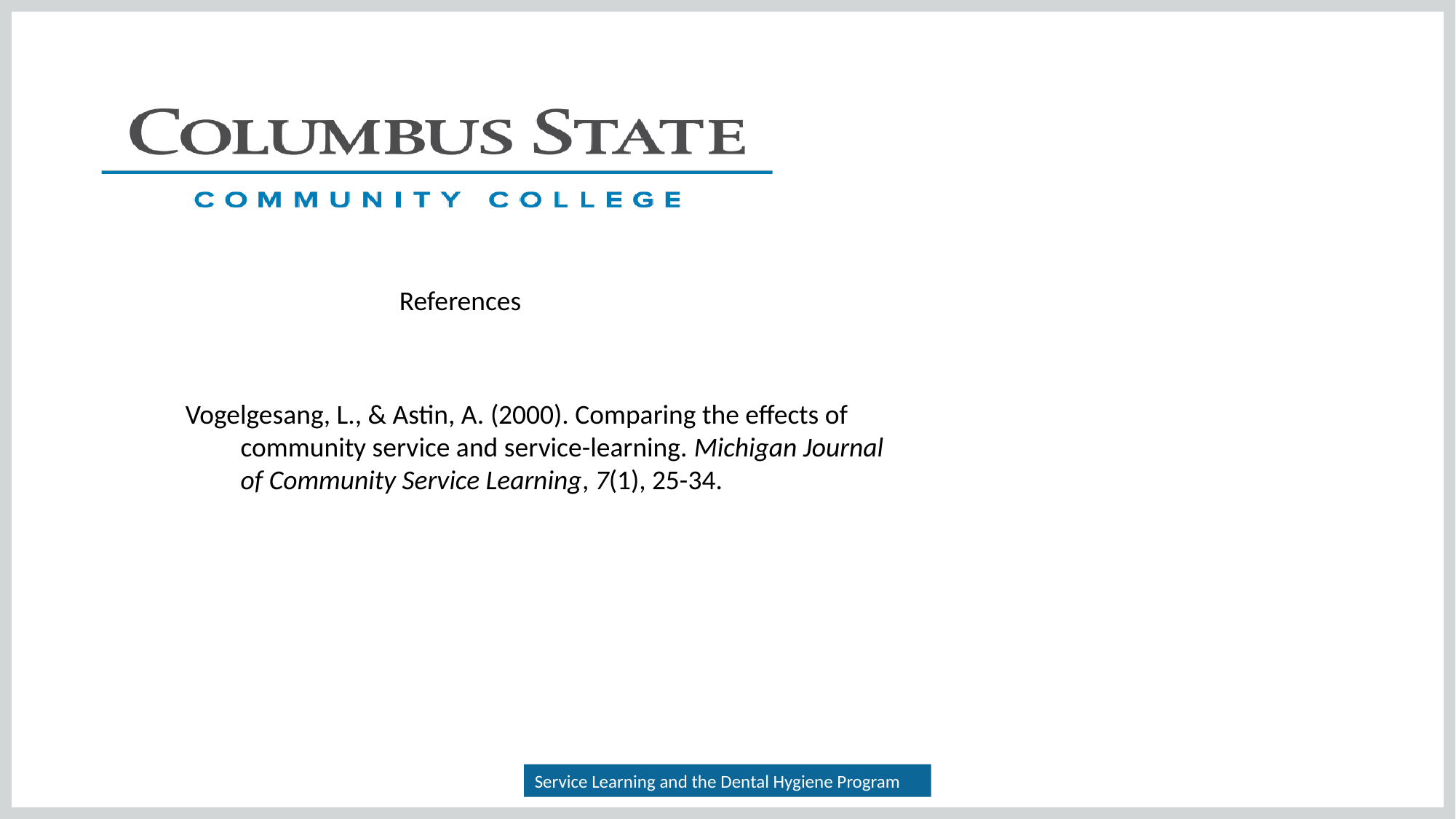

References
Vogelgesang, L., & Astin, A. (2000). Comparing the effects of community service and service-learning. Michigan Journal of Community Service Learning, 7(1), 25-34.